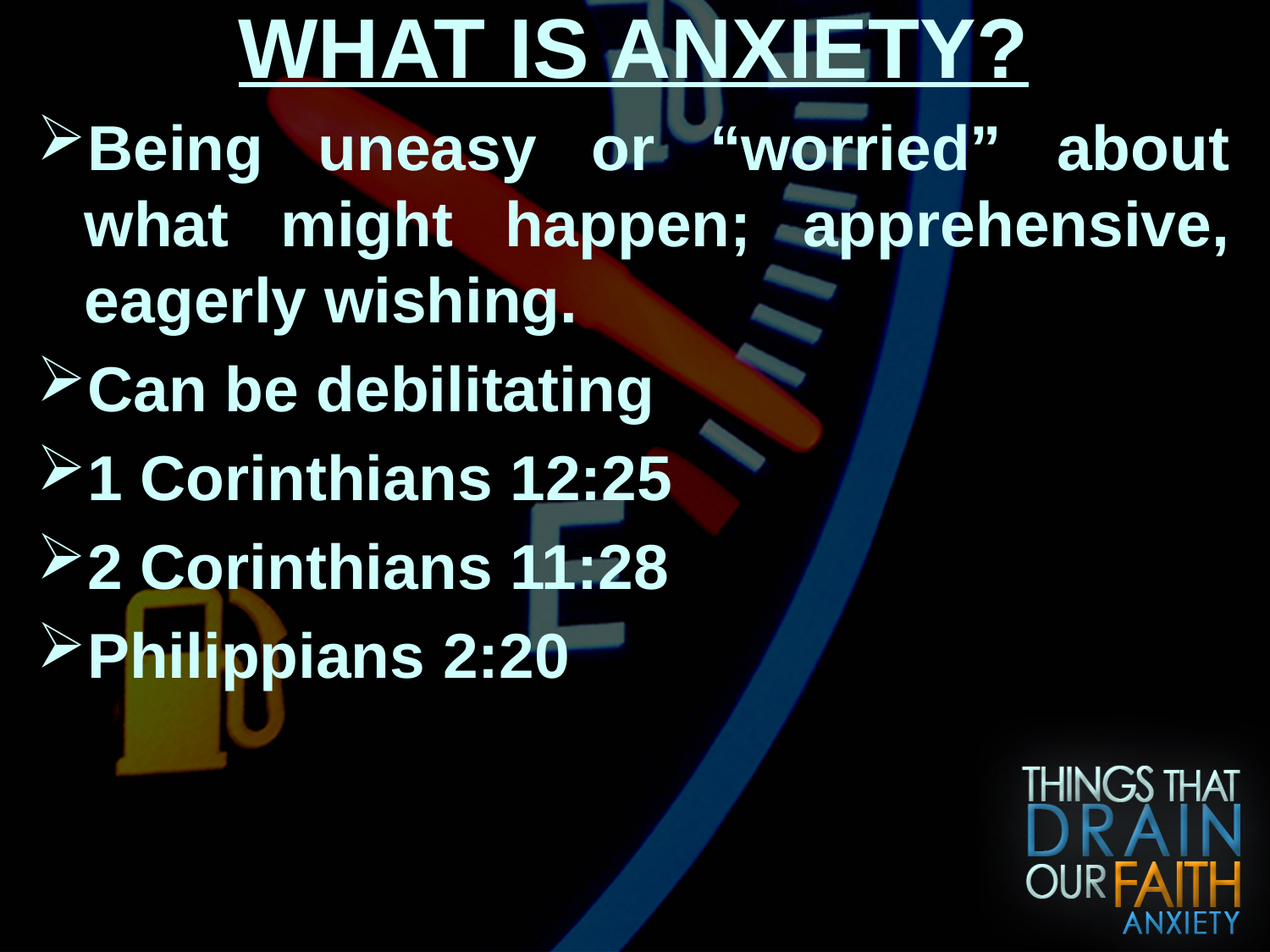

WHAT IS ANXIETY?
Being uneasy or “worried” about what might happen; apprehensive, eagerly wishing.
Can be debilitating
1 Corinthians 12:25
2 Corinthians 11:28
Philippians 2:20